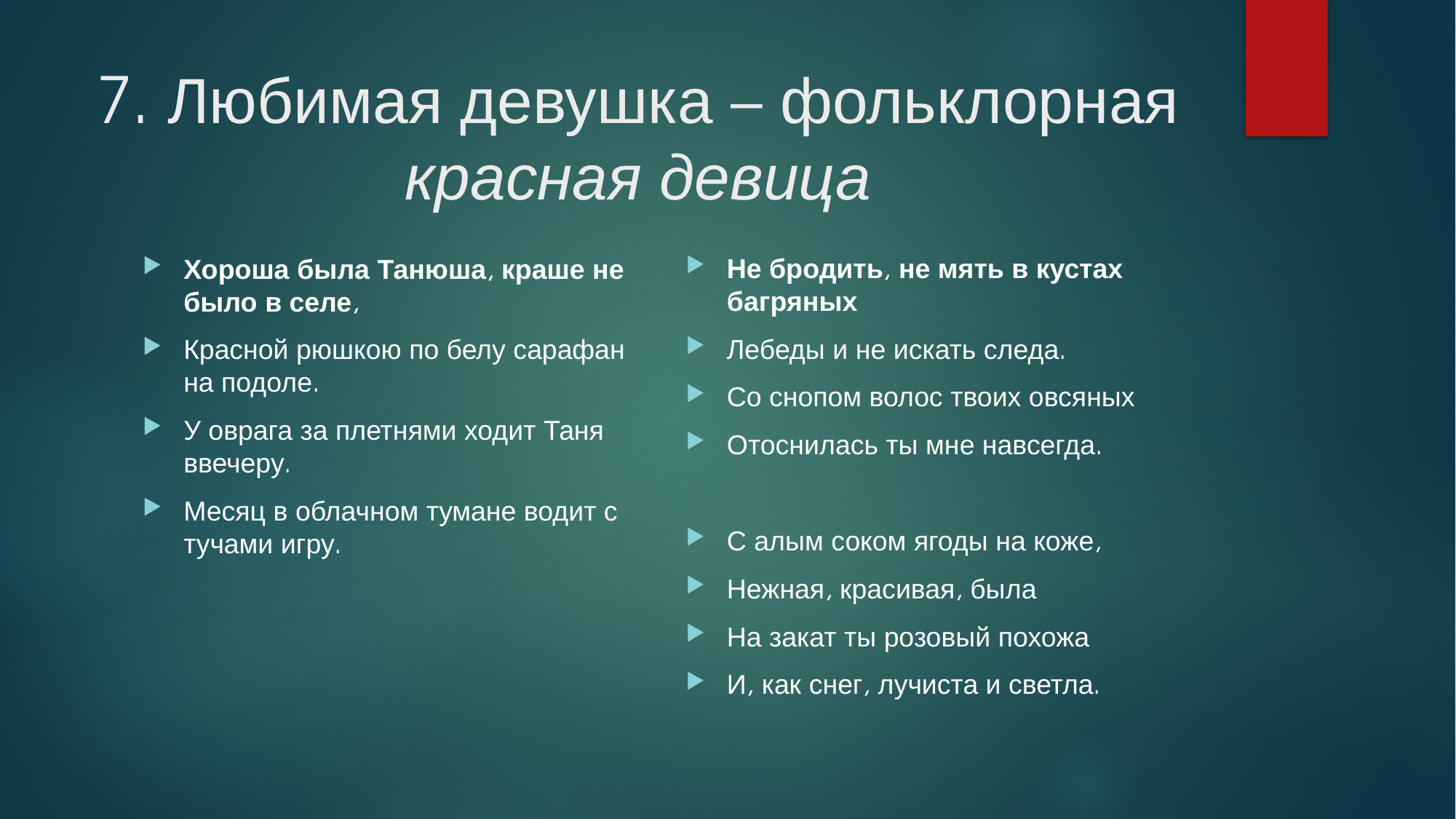

# 7. Любимая девушка – фольклорная красная девица
Не бродить, не мять в кустах багряных
Лебеды и не искать следа.
Со снопом волос твоих овсяных
Отоснилась ты мне навсегда.

С алым соком ягоды на коже,
Нежная, красивая, была
На закат ты розовый похожа
И, как снег, лучиста и светла.

Хороша была Танюша, краше не было в селе,
Красной рюшкою по белу сарафан на подоле.
У оврага за плетнями ходит Таня ввечеру.
Месяц в облачном тумане водит с тучами игру.